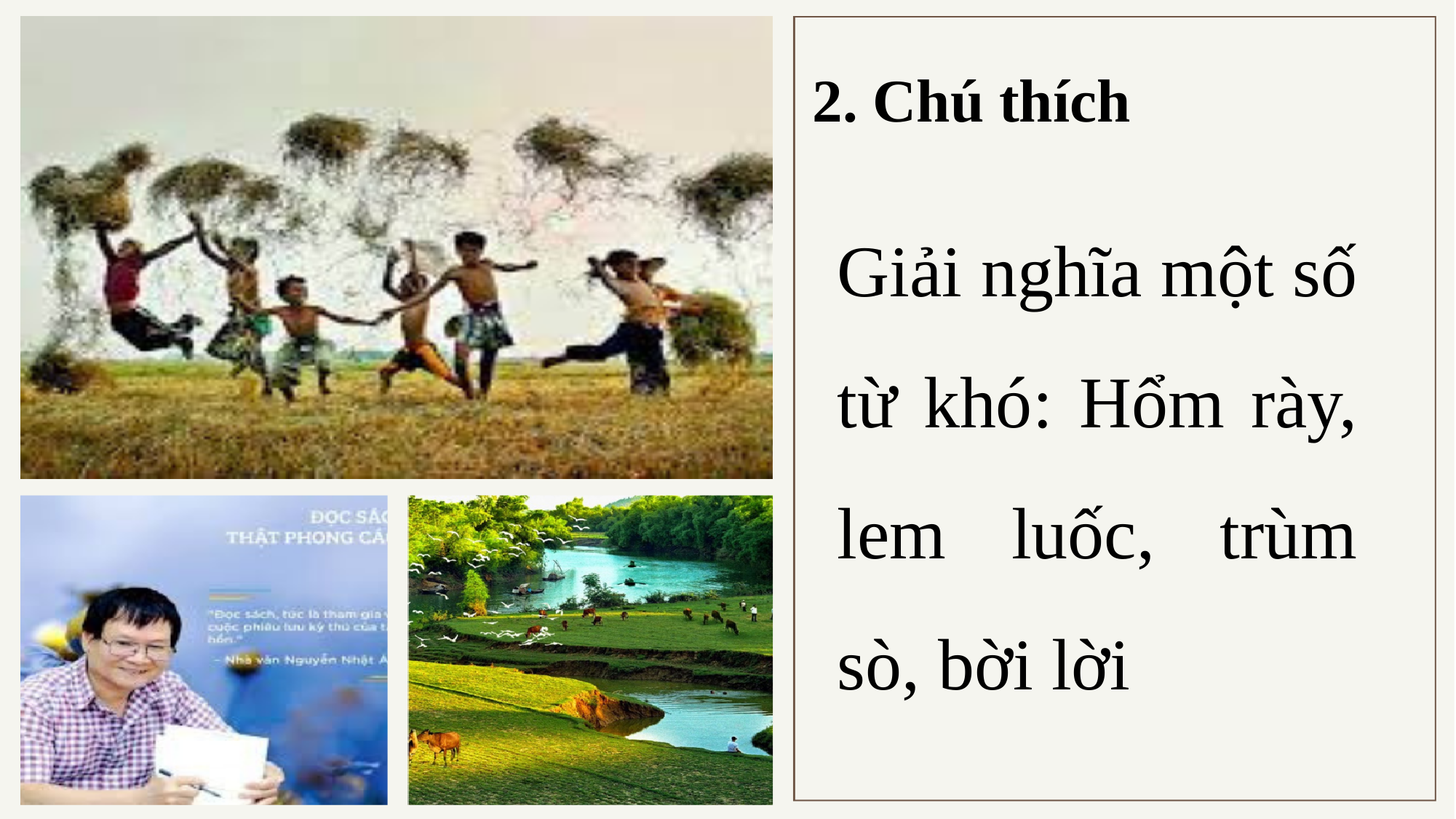

2. Chú thích
Giải nghĩa một số từ khó: Hổm rày, lem luốc, trùm sò, bời lời